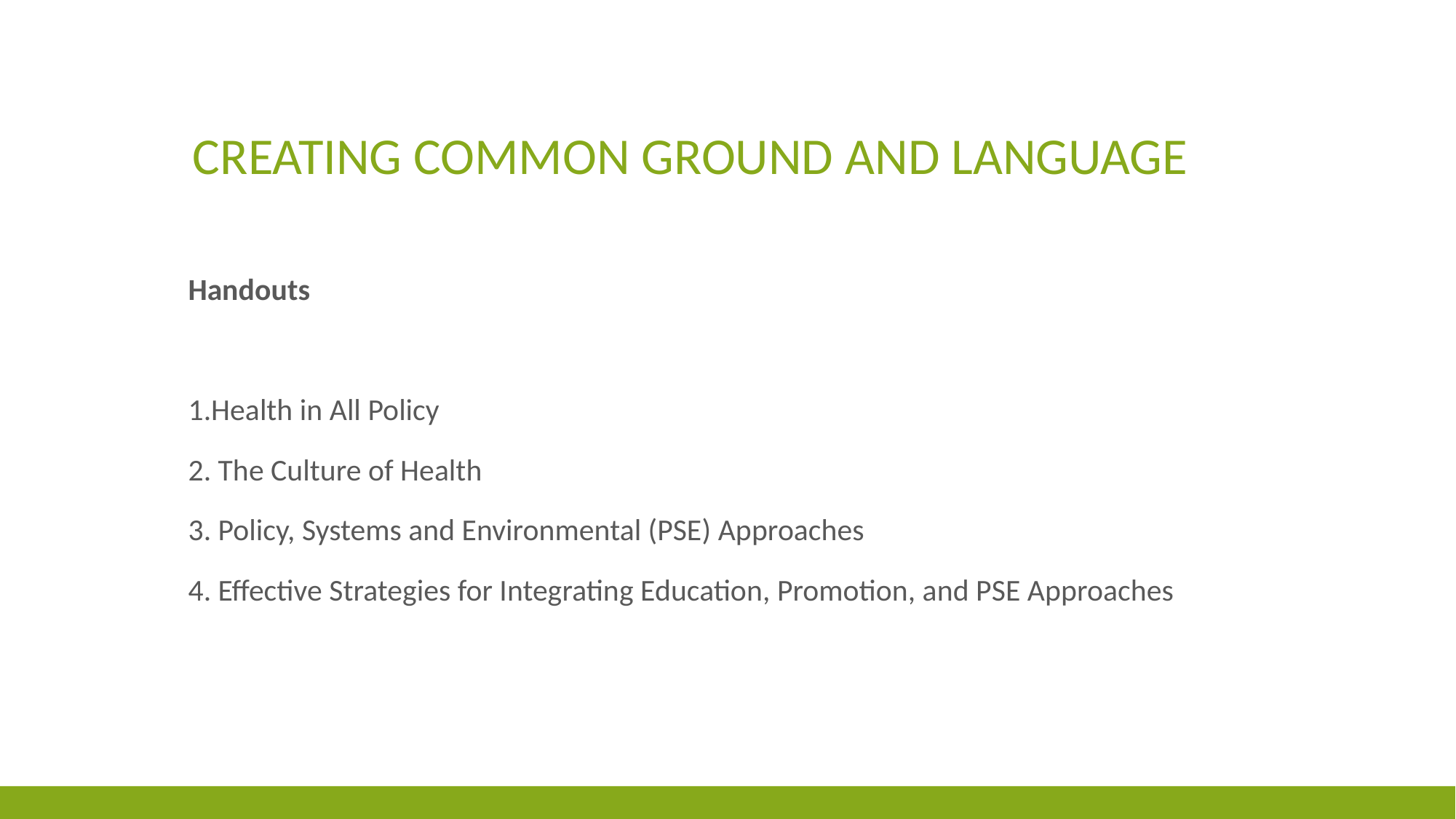

# Creating Common Ground and Language
Handouts

1.Health in All Policy
2. The Culture of Health
3. Policy, Systems and Environmental (PSE) Approaches
4. Effective Strategies for Integrating Education, Promotion, and PSE Approaches